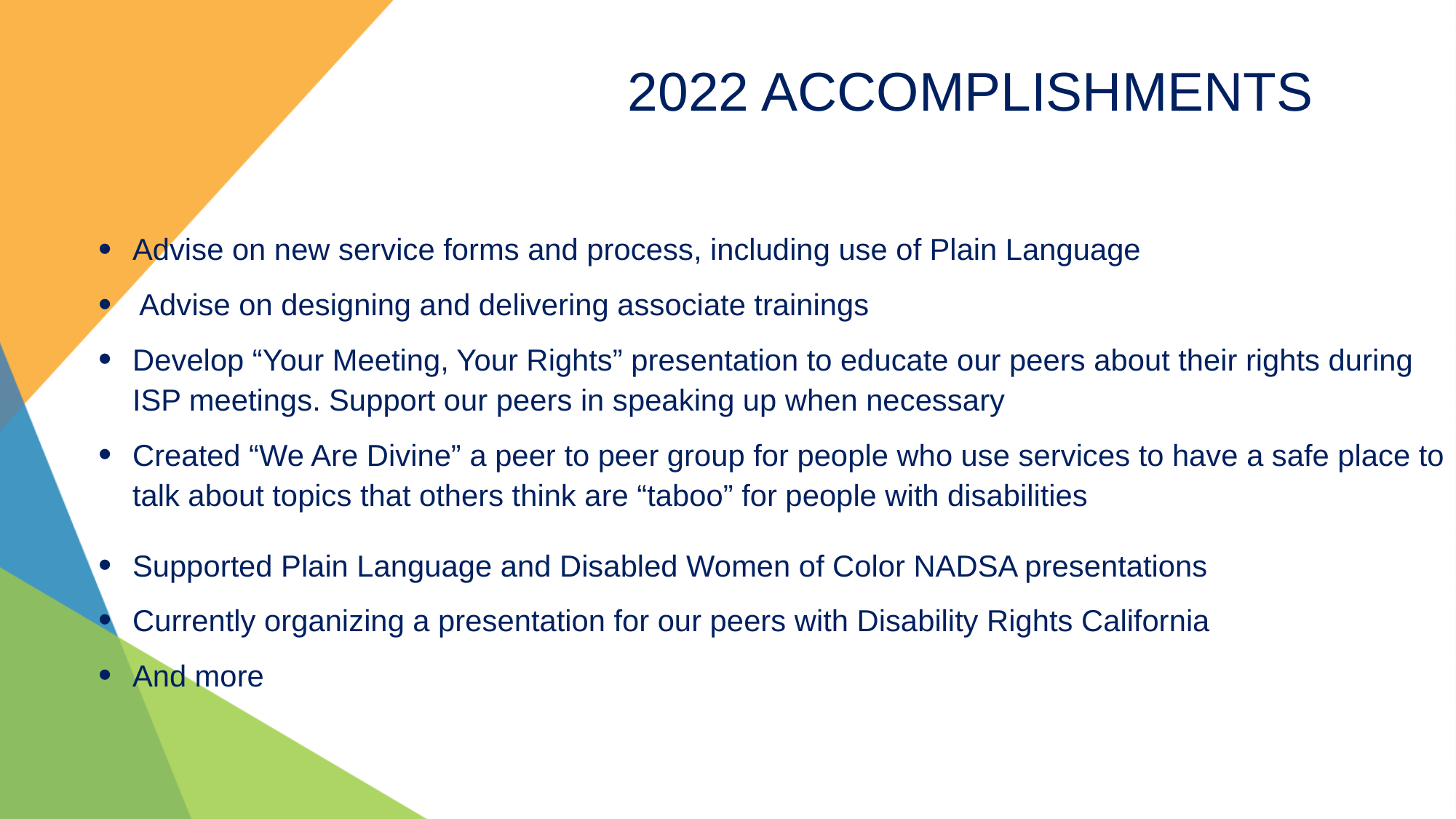

# 2022 Accomplishments

Advise on new service forms and process, including use of Plain Language
Advise on designing and delivering associate trainings
Develop “Your Meeting, Your Rights” presentation to educate our peers about their rights during ISP meetings. Support our peers in speaking up when necessary
Created “We Are Divine” a peer to peer group for people who use services to have a safe place to talk about topics that others think are “taboo” for people with disabilities
Supported Plain Language and Disabled Women of Color NADSA presentations
Currently organizing a presentation for our peers with Disability Rights California
And more